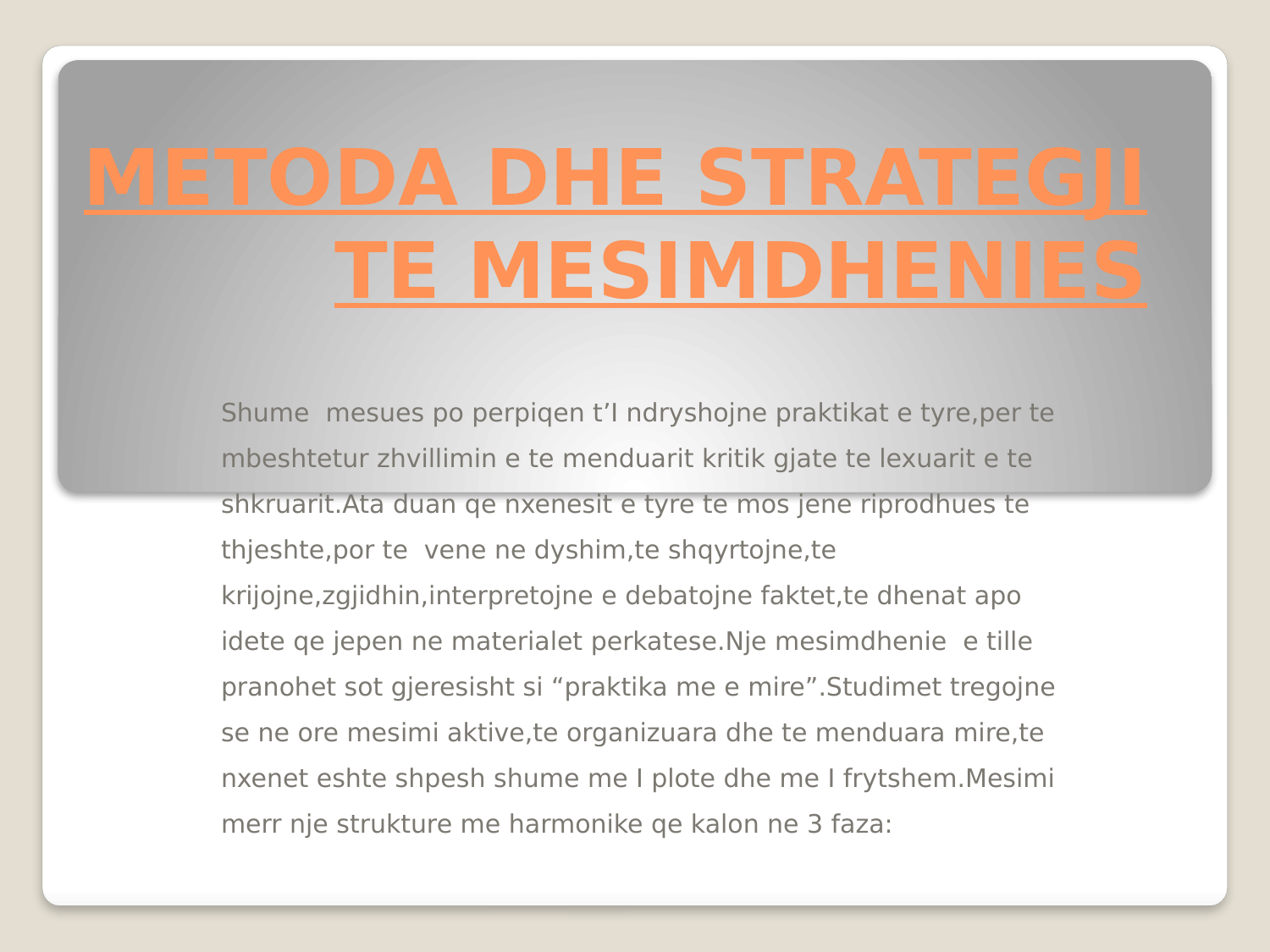

# METODA DHE STRATEGJI TE MESIMDHENIES
Shume  mesues po perpiqen t’I ndryshojne praktikat e tyre,per te mbeshtetur zhvillimin e te menduarit kritik gjate te lexuarit e te shkruarit.Ata duan qe nxenesit e tyre te mos jene riprodhues te thjeshte,por te  vene ne dyshim,te shqyrtojne,te krijojne,zgjidhin,interpretojne e debatojne faktet,te dhenat apo idete qe jepen ne materialet perkatese.Nje mesimdhenie  e tille pranohet sot gjeresisht si “praktika me e mire”.Studimet tregojne se ne ore mesimi aktive,te organizuara dhe te menduara mire,te nxenet eshte shpesh shume me I plote dhe me I frytshem.Mesimi merr nje strukture me harmonike qe kalon ne 3 faza: